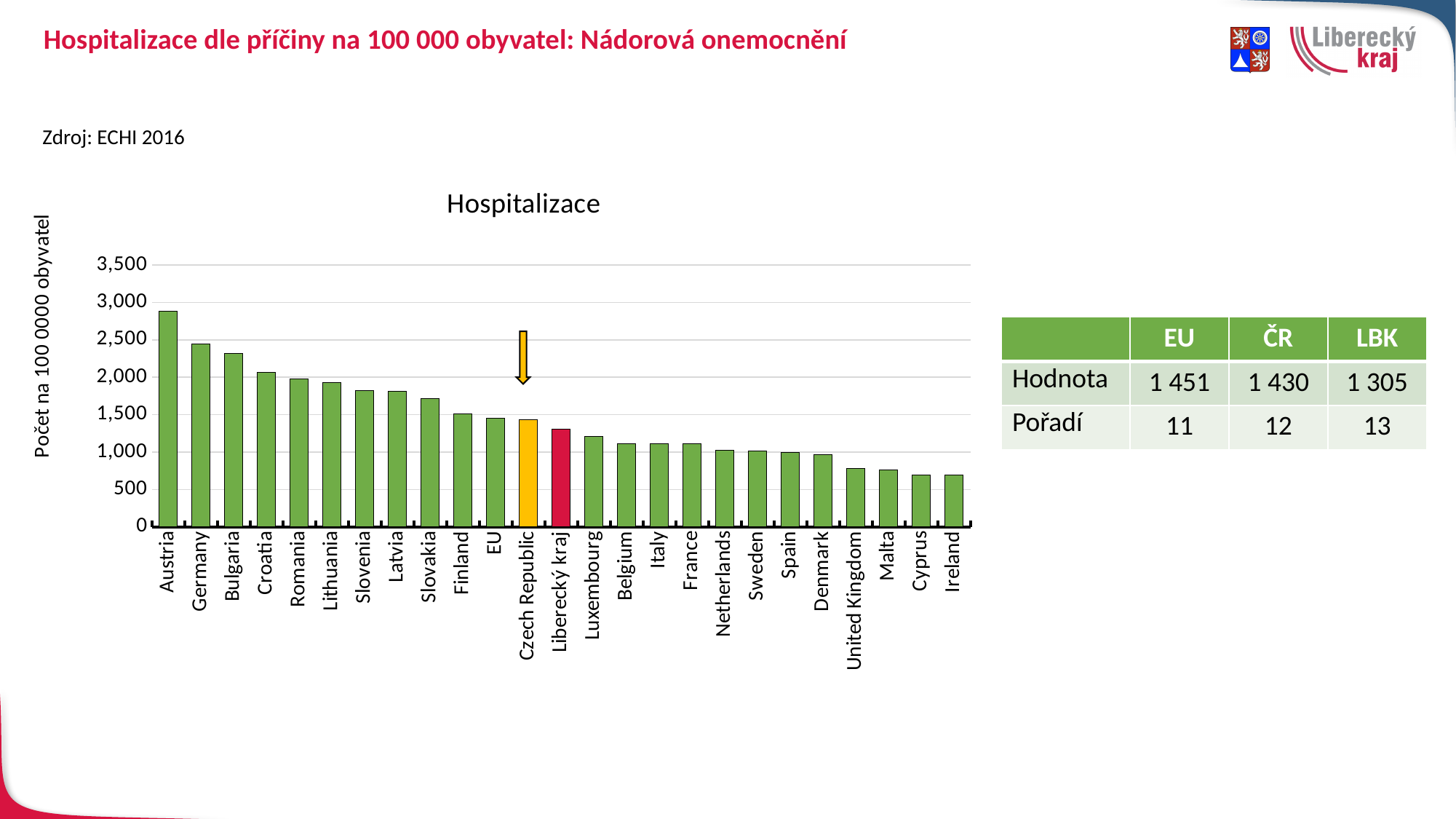

# Hospitalizace dle příčiny na 100 000 obyvatel: Nádorová onemocnění
Zdroj: ECHI 2016

### Chart: Hospitalizace

| Category | Hospitalizace |
|---|---|
| Austria | 2884.0 |
| Germany | 2448.0 |
| Bulgaria | 2322.0 |
| Croatia | 2061.0 |
| Romania | 1979.0 |
| Lithuania | 1927.0 |
| Slovenia | 1820.0 |
| Latvia | 1812.0 |
| Slovakia | 1711.0 |
| Finland | 1509.0 |
| EU | 1451.0 |
| Czech Republic | 1430.0 |
| Liberecký kraj | 1305.1839957907532 |
| Luxembourg | 1210.0 |
| Belgium | 1114.0 |
| Italy | 1112.0 |
| France | 1110.0 |
| Netherlands | 1028.0 |
| Sweden | 1015.0 |
| Spain | 991.0 |
| Denmark | 964.0 |
| United Kingdom | 776.0 |
| Malta | 764.0 |
| Cyprus | 693.0 |
| Ireland | 690.0 |
|  | EU | ČR | LBK |
| --- | --- | --- | --- |
| Hodnota | 1 451 | 1 430 | 1 305 |
| Pořadí | 11 | 12 | 13 |